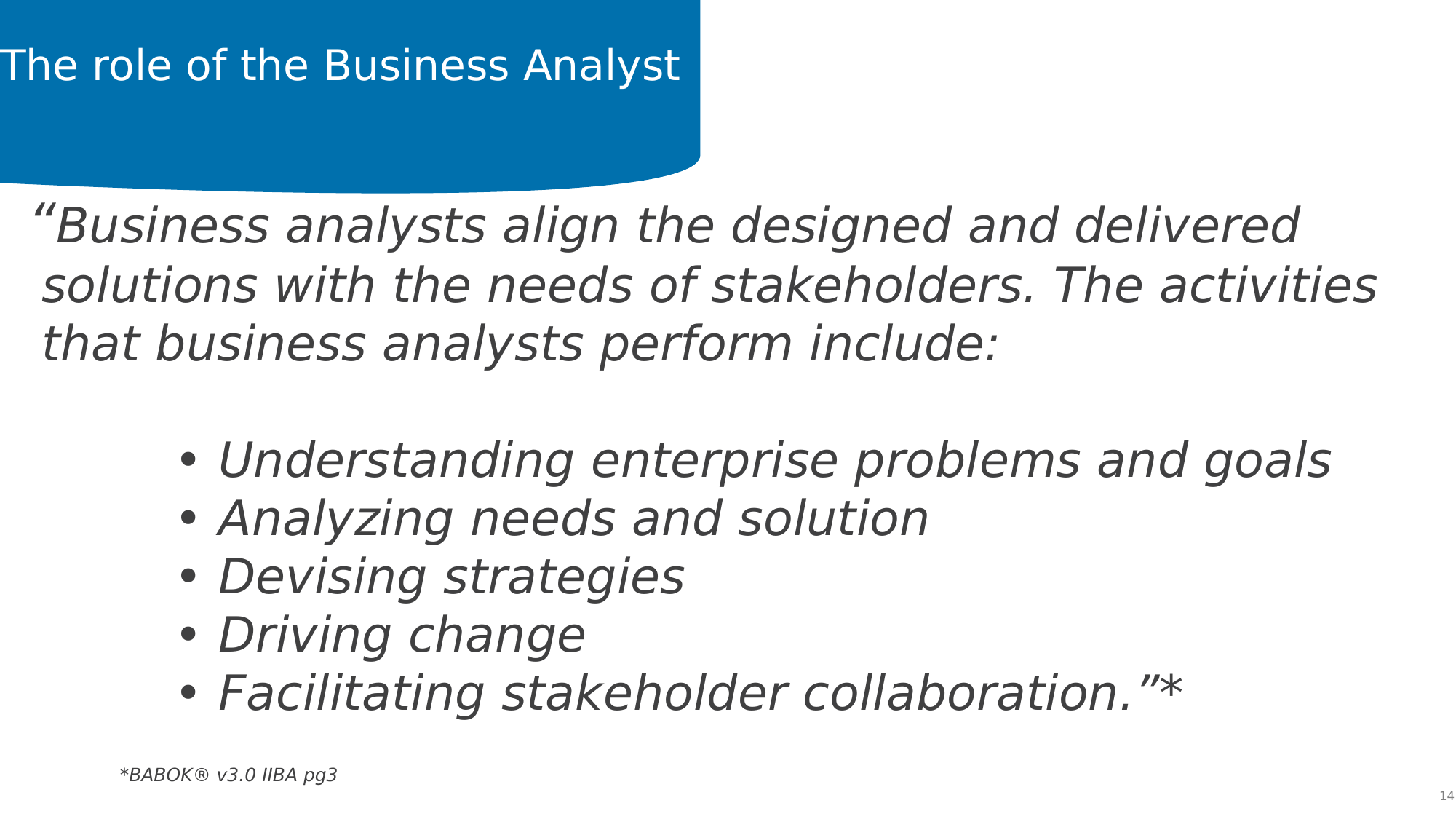

# The role of the Business Analyst
 “Business analysts align the designed and delivered
  solutions with the needs of stakeholders. The activities
  that business analysts perform include:

	• Understanding enterprise problems and goals
	• Analyzing needs and solution
	• Devising strategies
	• Driving change
	• Facilitating stakeholder collaboration.”*

	*BABOK® v3.0 IIBA pg3